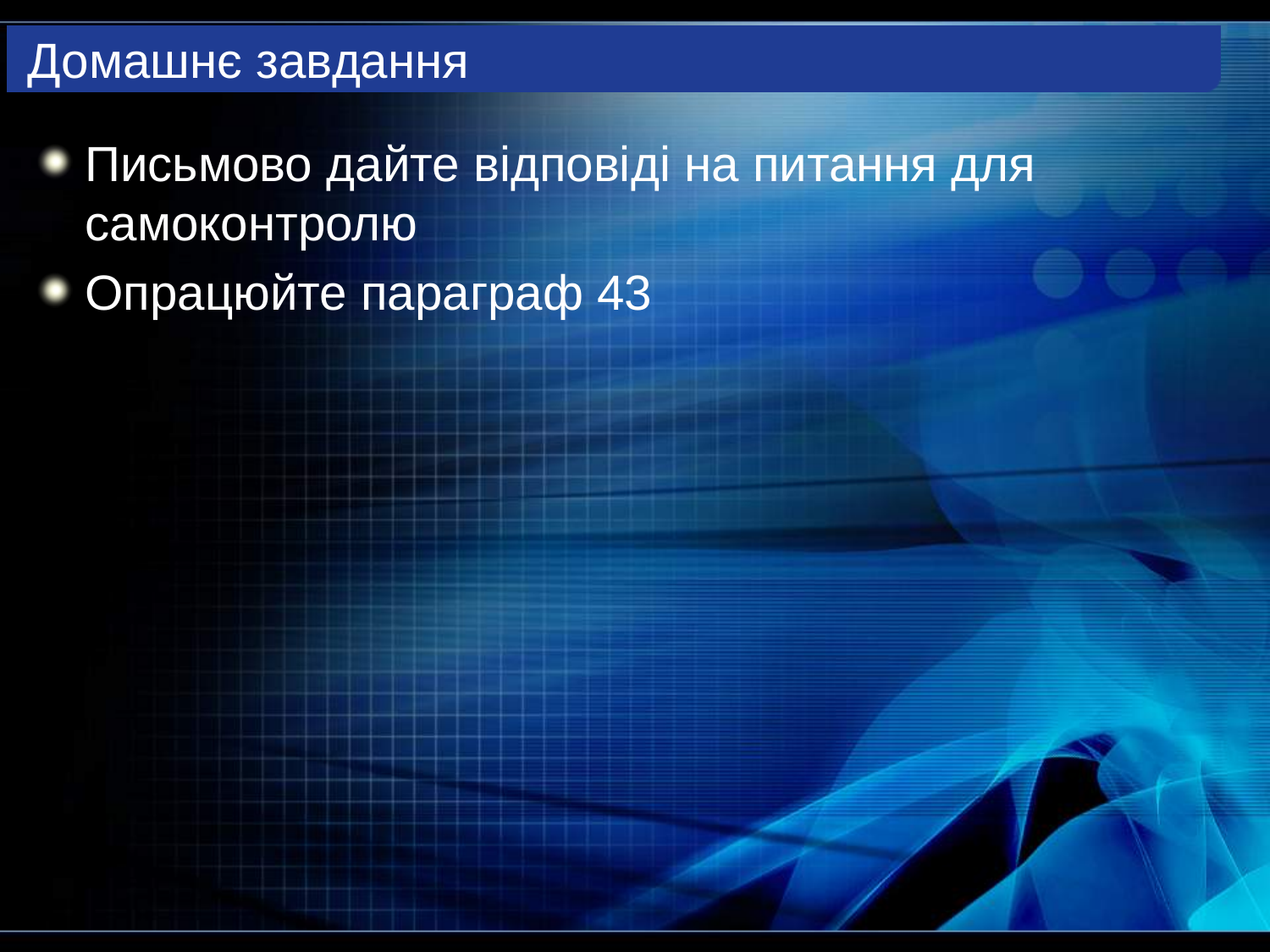

# Домашнє завдання
Письмово дайте відповіді на питання для самоконтролю
Опрацюйте параграф 43